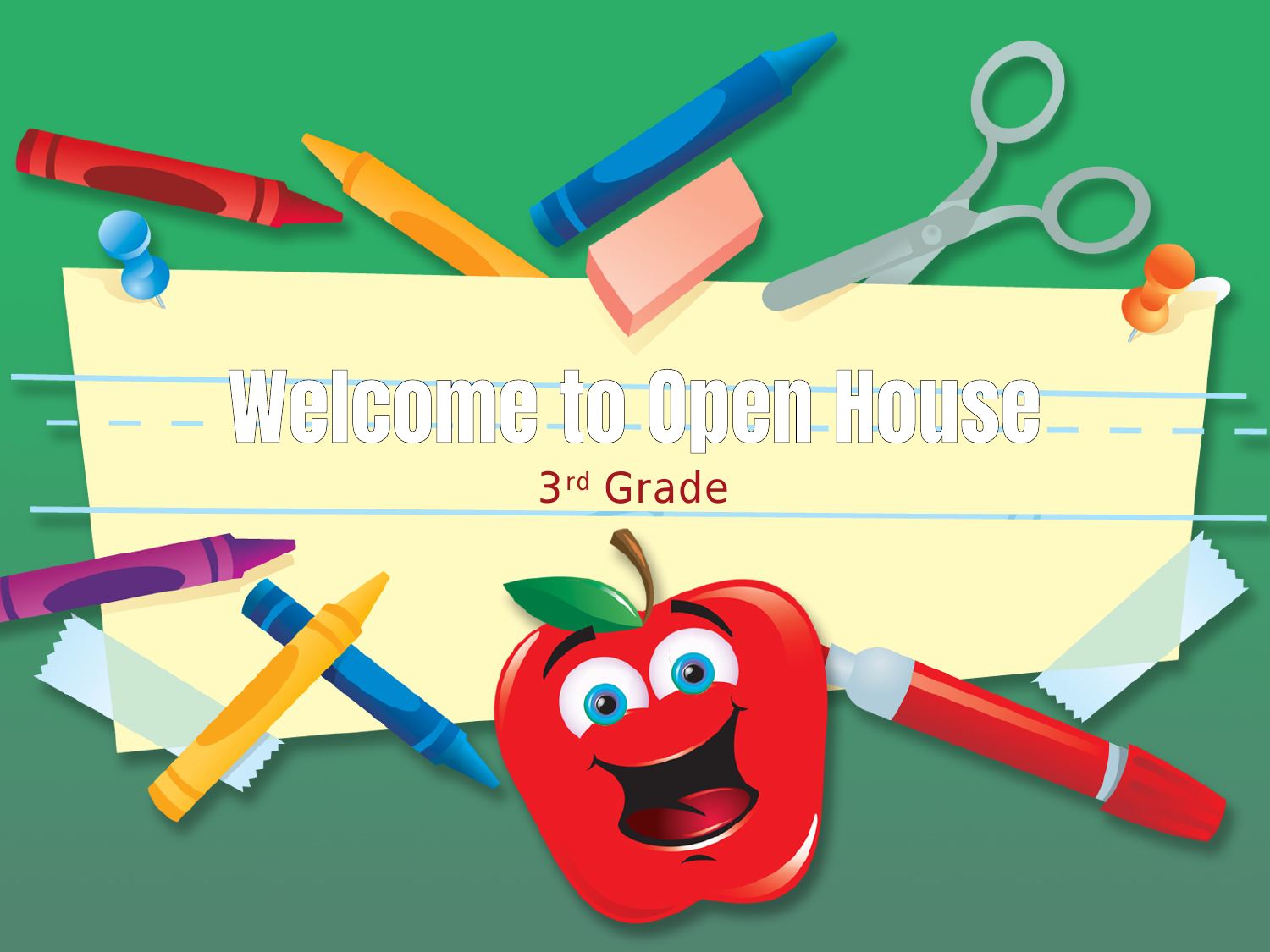

# Welcome to Open House
3rd Grade